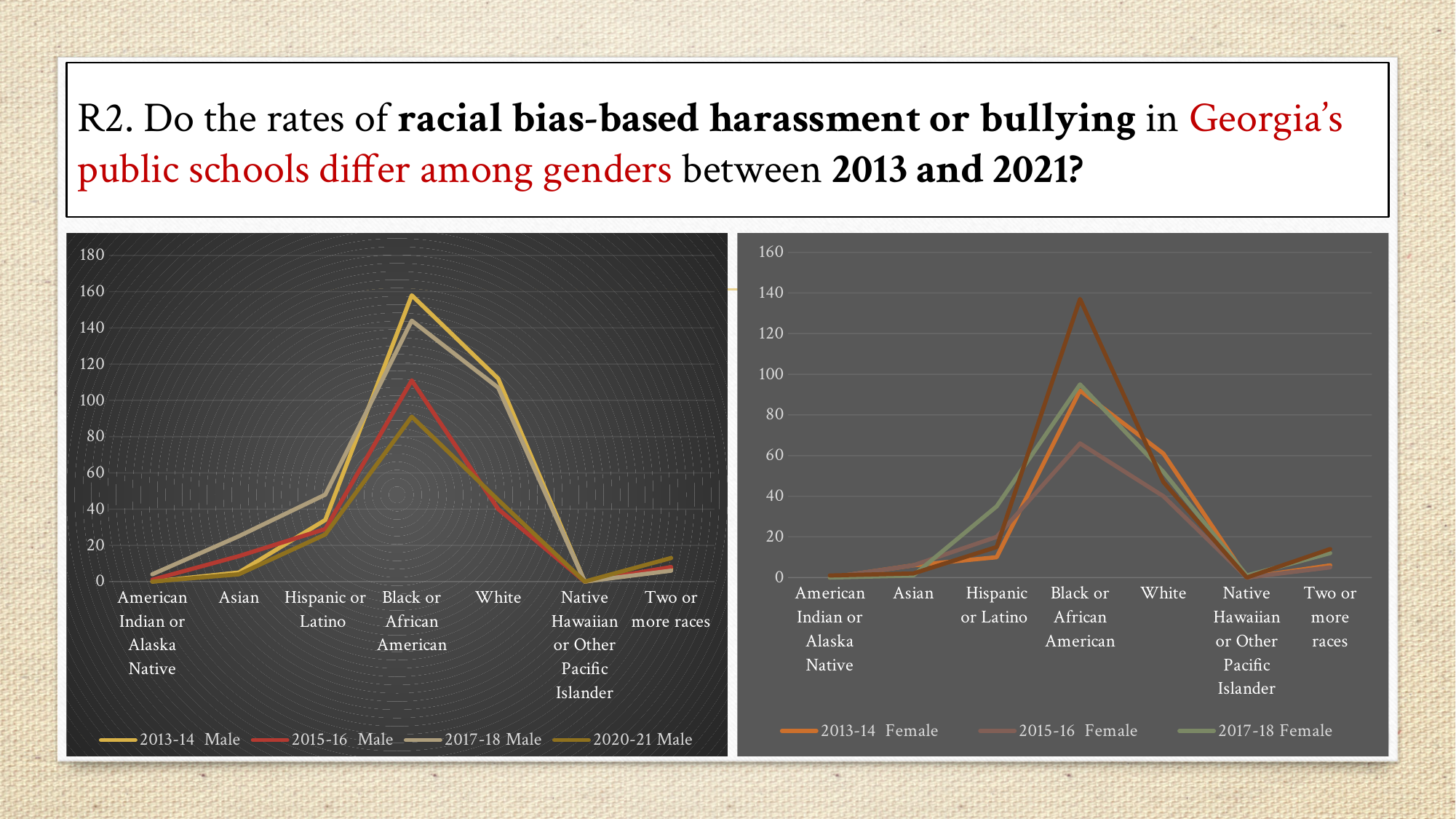

# R2. Do the rates of racial bias-based harassment or bullying in Georgia’s public schools differ among genders between 2013 and 2021?

### Chart

| Category | 2013-14  | 2015-16  | 2017-18 | 2020-21 |
|---|---|---|---|---|
| American Indian or Alaska Native | 0.0 | 1.0 | 4.0 | 0.0 |
| Asian | 5.0 | 14.0 | 25.0 | 4.0 |
| Hispanic or Latino  | 34.0 | 29.0 | 48.0 | 26.0 |
| Black or African American | 158.0 | 111.0 | 144.0 | 91.0 |
| White | 112.0 | 40.0 | 107.0 | 45.0 |
| Native Hawaiian or Other Pacific Islander | 0.0 | 0.0 | 0.0 | 0.0 |
| Two or more races | 7.0 | 8.0 | 6.0 | 13.0 |

### Chart

| Category | 2013-14  | 2015-16  | 2017-18 | 2020-21 |
|---|---|---|---|---|
| American Indian or Alaska Native | 0.0 | 0.0 | 0.0 | 1.0 |
| Asian | 6.0 | 6.0 | 1.0 | 2.0 |
| Hispanic or Latino  | 10.0 | 20.0 | 35.0 | 15.0 |
| Black or African American | 92.0 | 66.0 | 95.0 | 137.0 |
| White | 61.0 | 40.0 | 52.0 | 47.0 |
| Native Hawaiian or Other Pacific Islander | 0.0 | 0.0 | 1.0 | 0.0 |
| Two or more races | 6.0 | 5.0 | 12.0 | 14.0 |